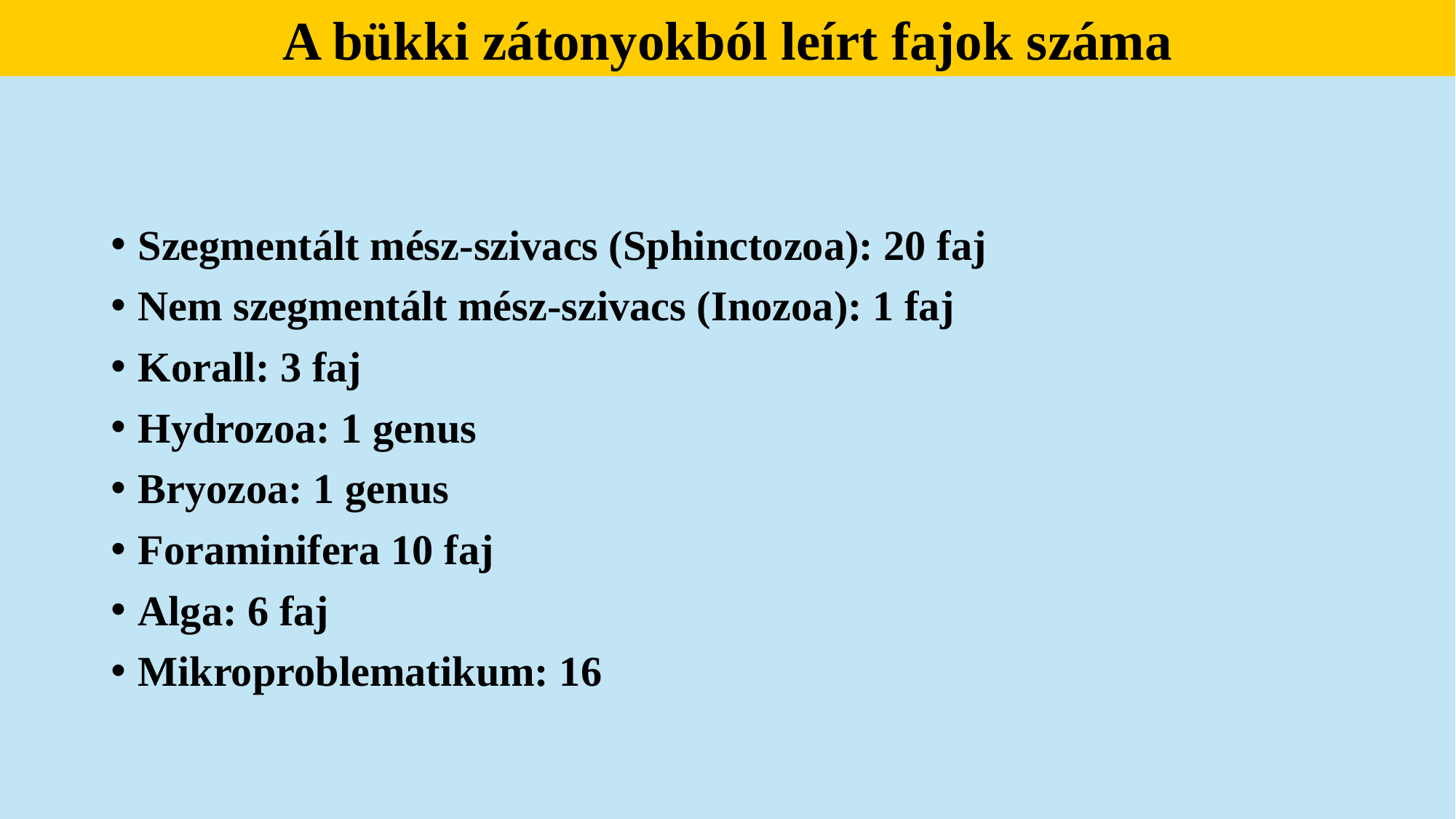

A bükki zátonyokból leírt fajok száma
# Szegmentált mész-szivacs (Sphinctozoa): 20 faj
Nem szegmentált mész-szivacs (Inozoa): 1 faj
Korall: 3 faj
Hydrozoa: 1 genus
Bryozoa: 1 genus
Foraminifera 10 faj
Alga: 6 faj
Mikroproblematikum: 16